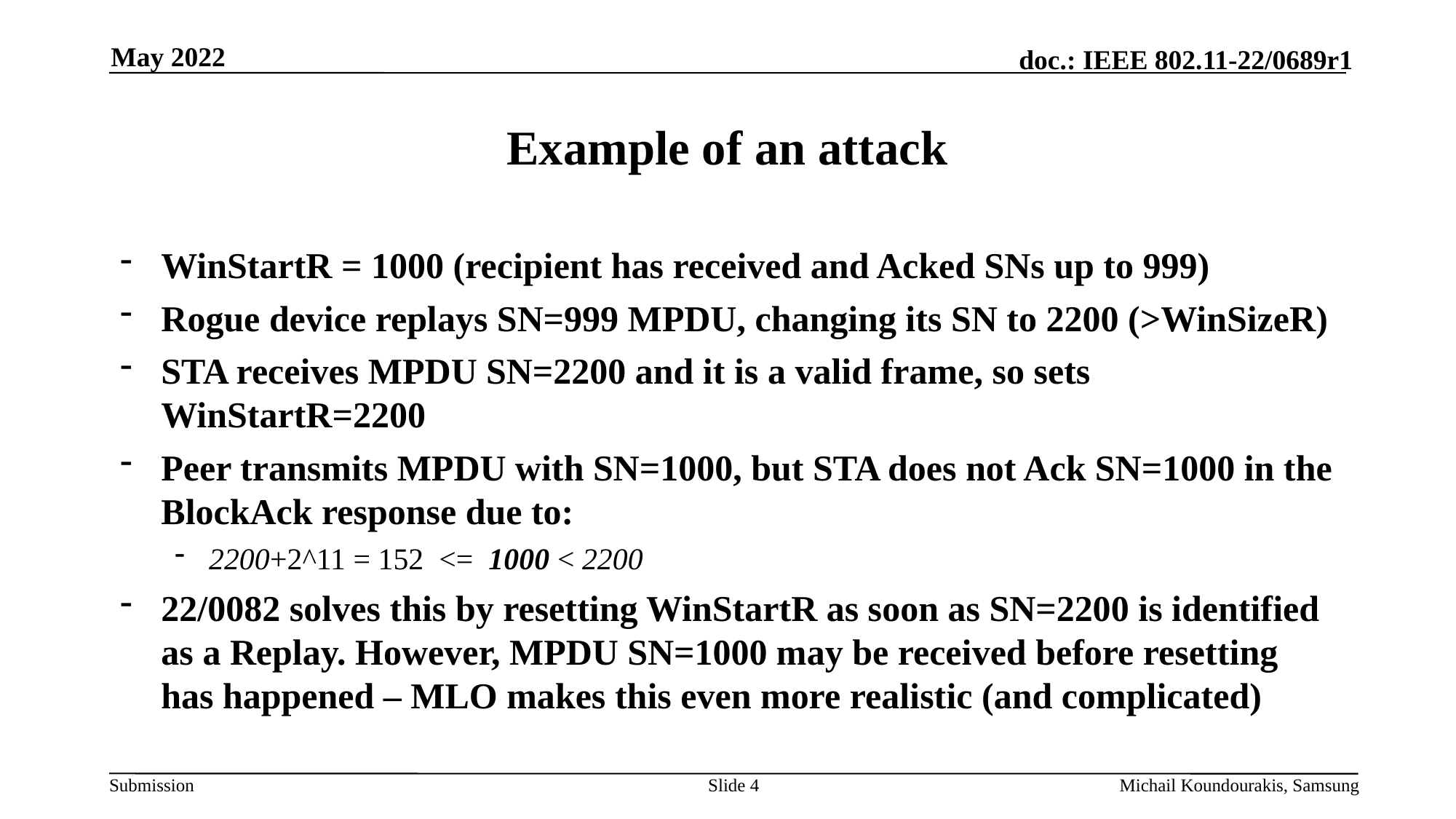

May 2022
# Example of an attack
WinStartR = 1000 (recipient has received and Acked SNs up to 999)
Rogue device replays SN=999 MPDU, changing its SN to 2200 (>WinSizeR)
STA receives MPDU SN=2200 and it is a valid frame, so sets WinStartR=2200
Peer transmits MPDU with SN=1000, but STA does not Ack SN=1000 in the BlockAck response due to:
2200+2^11 = 152  <=  1000 < 2200
22/0082 solves this by resetting WinStartR as soon as SN=2200 is identified as a Replay. However, MPDU SN=1000 may be received before resetting has happened – MLO makes this even more realistic (and complicated)
Slide 4
Michail Koundourakis, Samsung